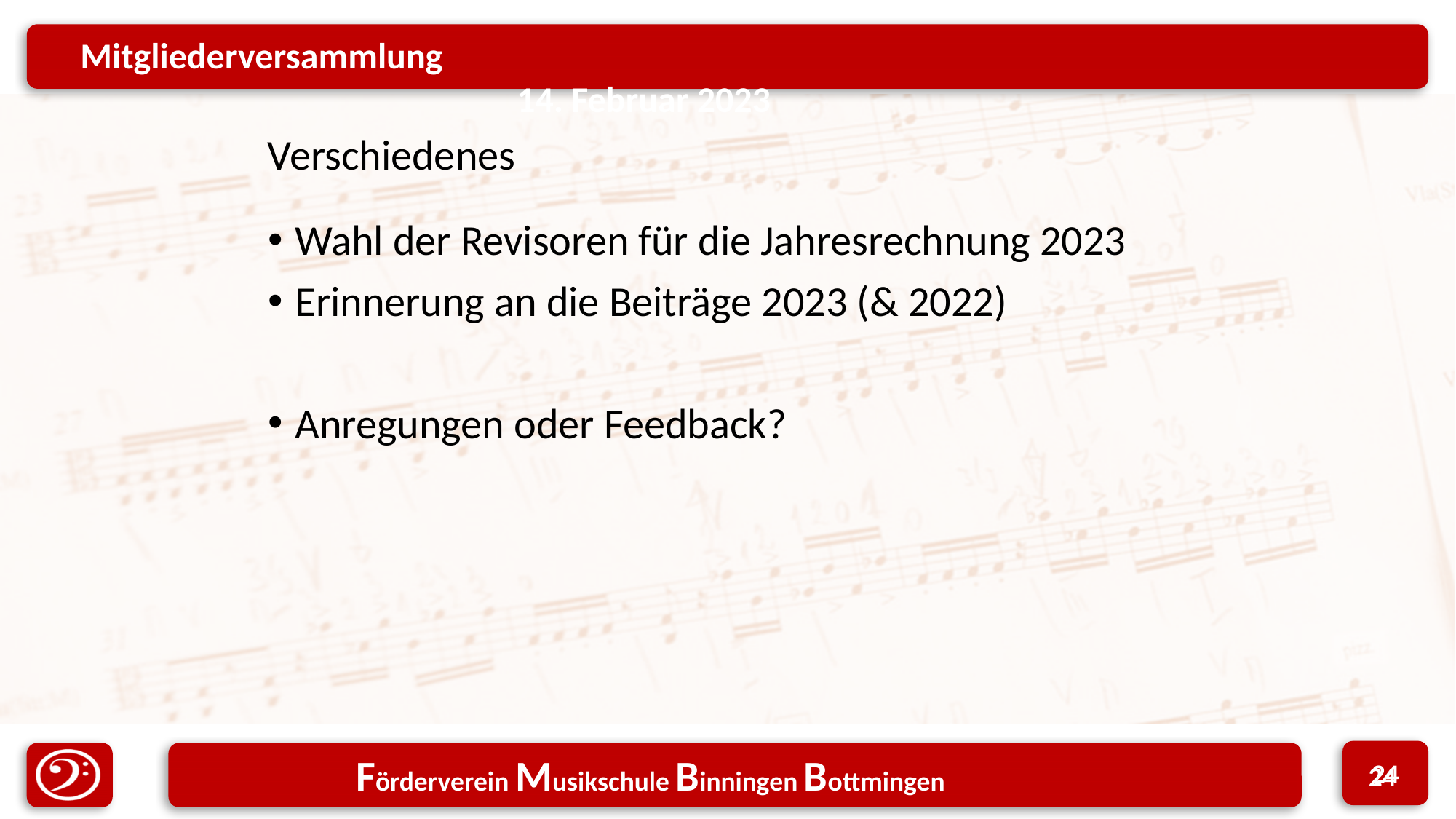

Verschiedenes
Wahl der Revisoren für die Jahresrechnung 2023
Erinnerung an die Beiträge 2023 (& 2022)

Anregungen oder Feedback?
24